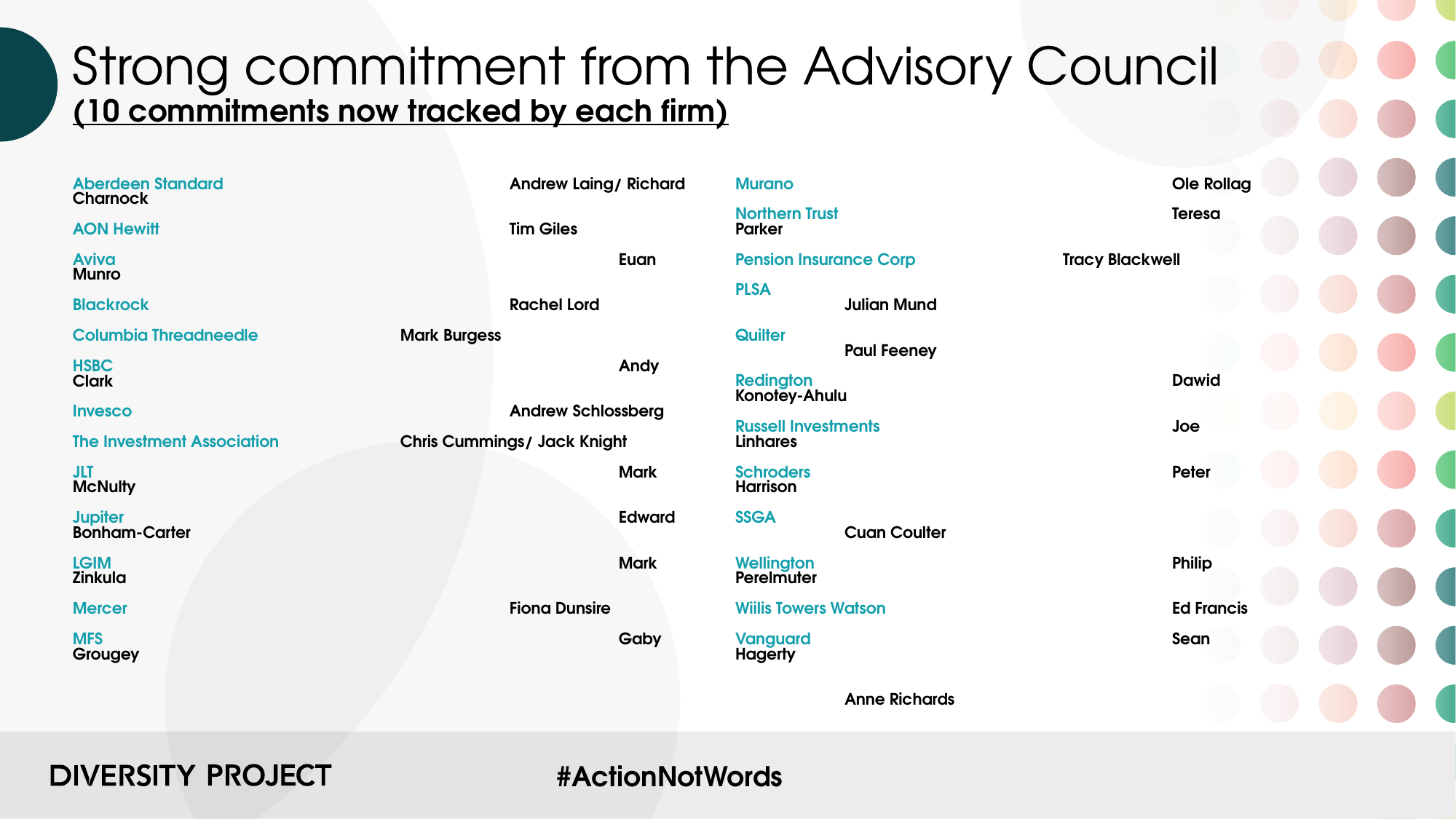

# Strong commitment from the Advisory Council (10 commitments now tracked by each firm)
Aberdeen Standard			Andrew Laing/ Richard Charnock
AON Hewitt 				Tim Giles
Aviva					Euan Munro
Blackrock				Rachel Lord
Columbia Threadneedle		Mark Burgess
HSBC					Andy Clark
Invesco				Andrew Schlossberg
The Investment Association		Chris Cummings/ Jack Knight
JLT					Mark McNulty
Jupiter					Edward Bonham-Carter
LGIM					Mark Zinkula
Mercer				Fiona Dunsire
MFS					Gaby Grougey

Murano				Ole Rollag
Northern Trust				Teresa Parker
Pension Insurance Corp		Tracy Blackwell
PLSA					Julian Mund
Quilter					Paul Feeney
Redington				Dawid Konotey-Ahulu
Russell Investments			Joe Linhares
Schroders				Peter Harrison
SSGA					Cuan Coulter
Wellington				Philip Perelmuter
Wiilis Towers Watson			Ed Francis
Vanguard				Sean Hagerty
					Anne Richards